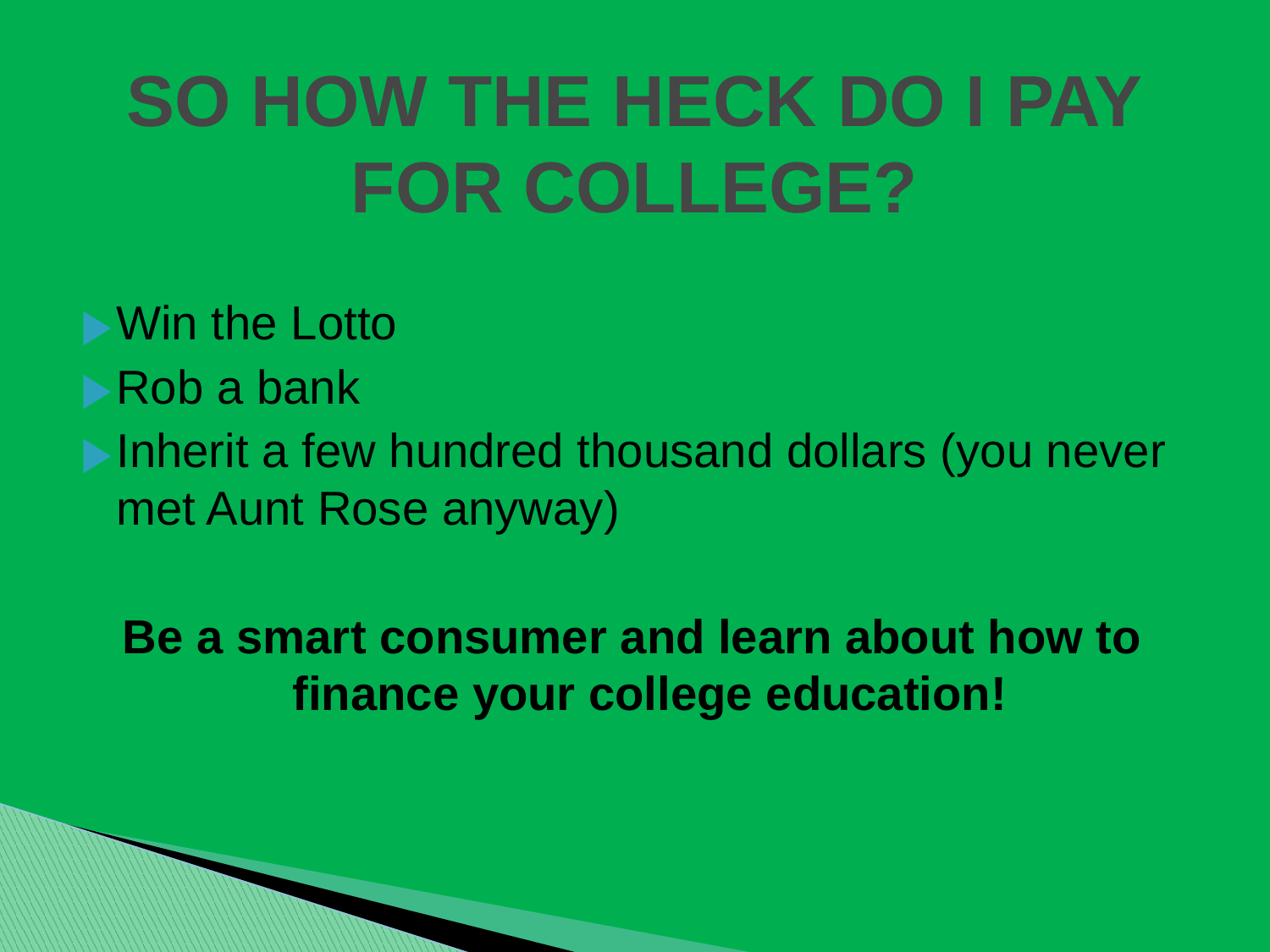

# SO HOW THE HECK DO I PAY FOR COLLEGE?
Win the Lotto
Rob a bank
Inherit a few hundred thousand dollars (you never met Aunt Rose anyway)

Be a smart consumer and learn about how to finance your college education!